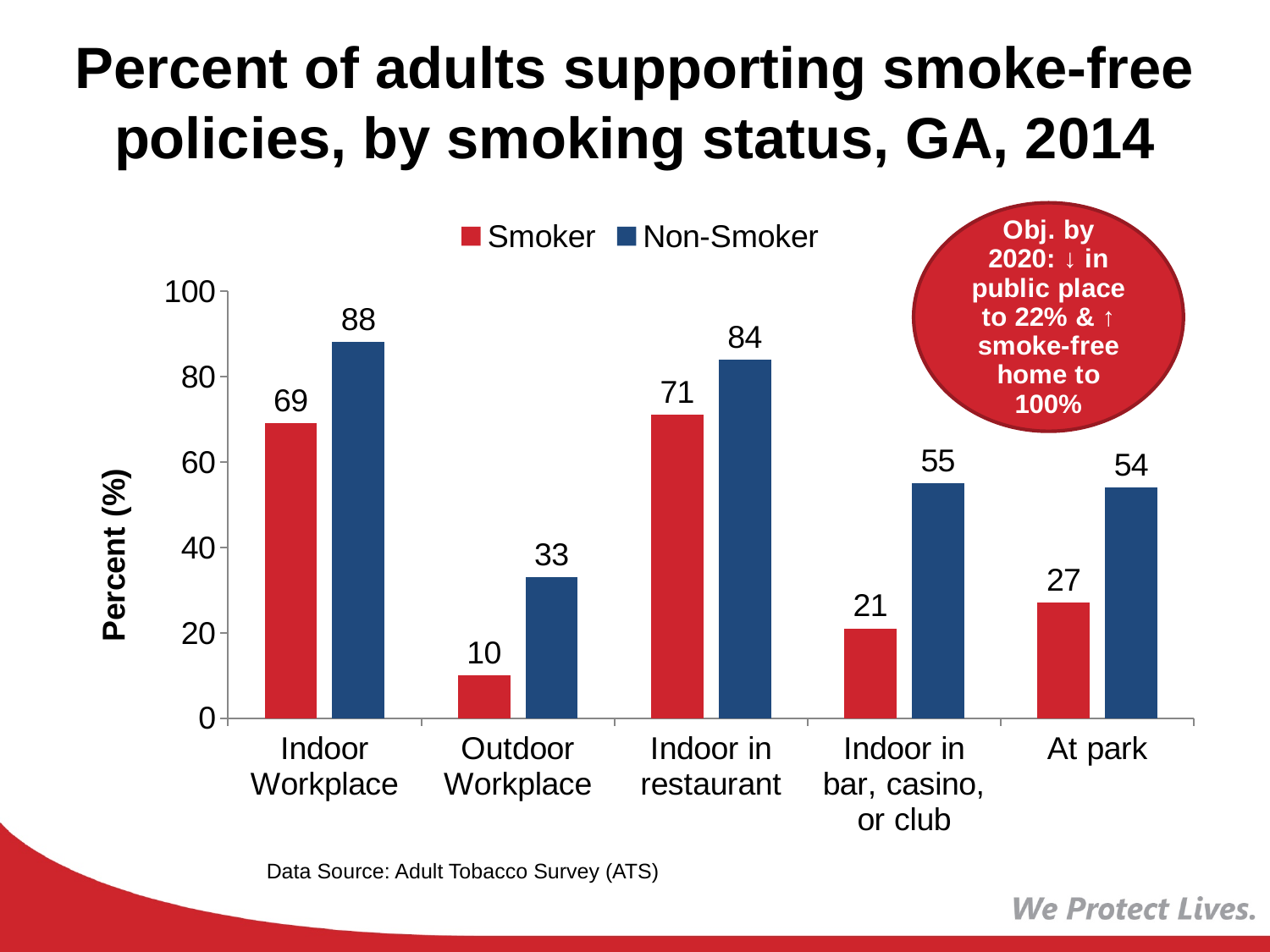

# Percent of adults supporting smoke-free policies, by smoking status, GA, 2014

### Chart

| Category | Smoker | Non-Smoker |
|---|---|---|
| Indoor Workplace | 69.0 | 88.0 |
| Outdoor Workplace | 10.0 | 33.0 |
| Indoor in restaurant | 71.0 | 84.0 |
| Indoor in bar, casino, or club | 21.0 | 55.0 |
| At park | 27.0 | 54.0 |
Data Source: Adult Tobacco Survey (ATS)